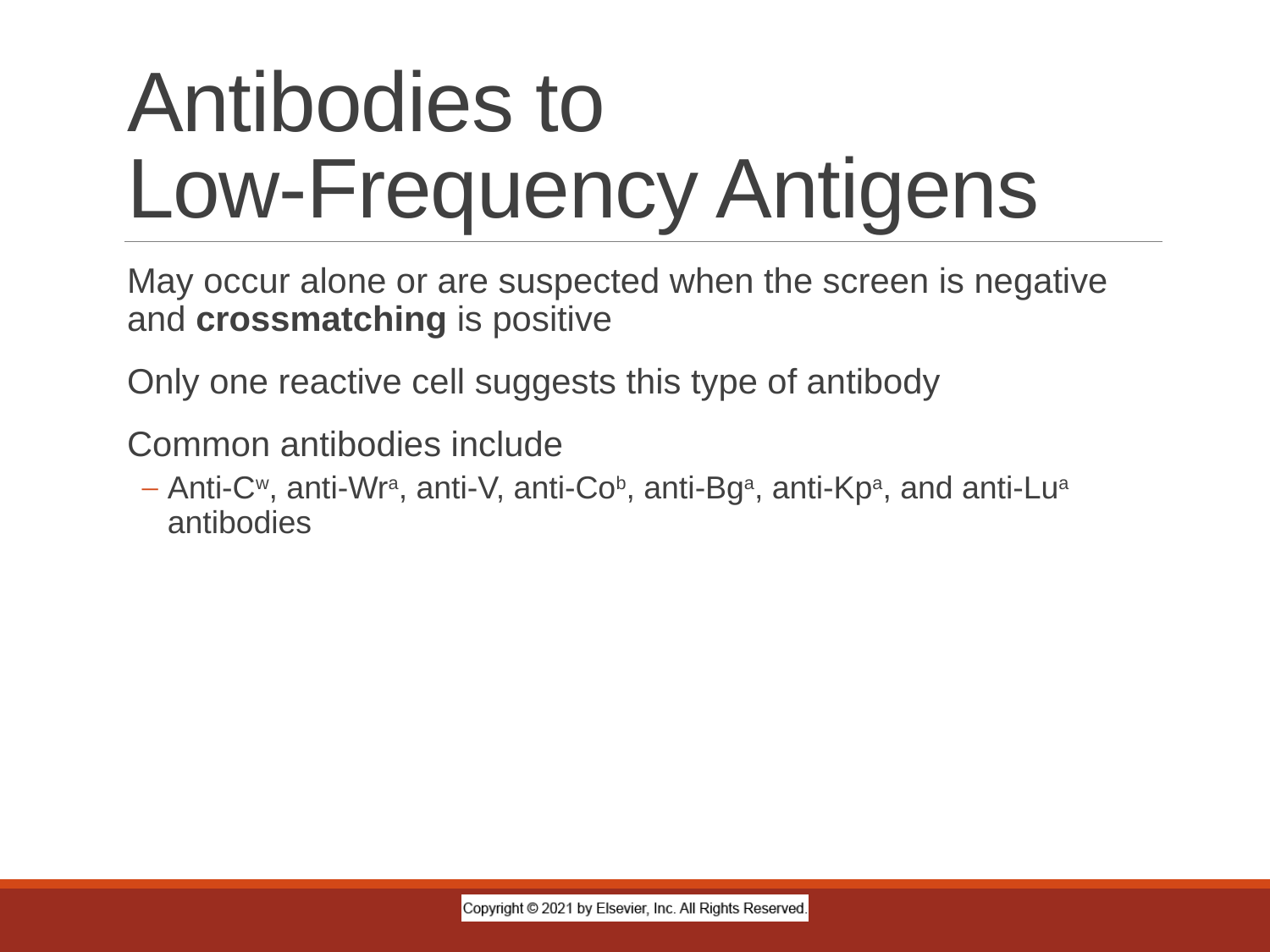

# Antibodies to Low-Frequency Antigens
May occur alone or are suspected when the screen is negative and crossmatching is positive
Only one reactive cell suggests this type of antibody
Common antibodies include
Anti-Cw, anti-Wra, anti-V, anti-Cob, anti-Bga, anti-Kpa, and anti-Lua antibodies